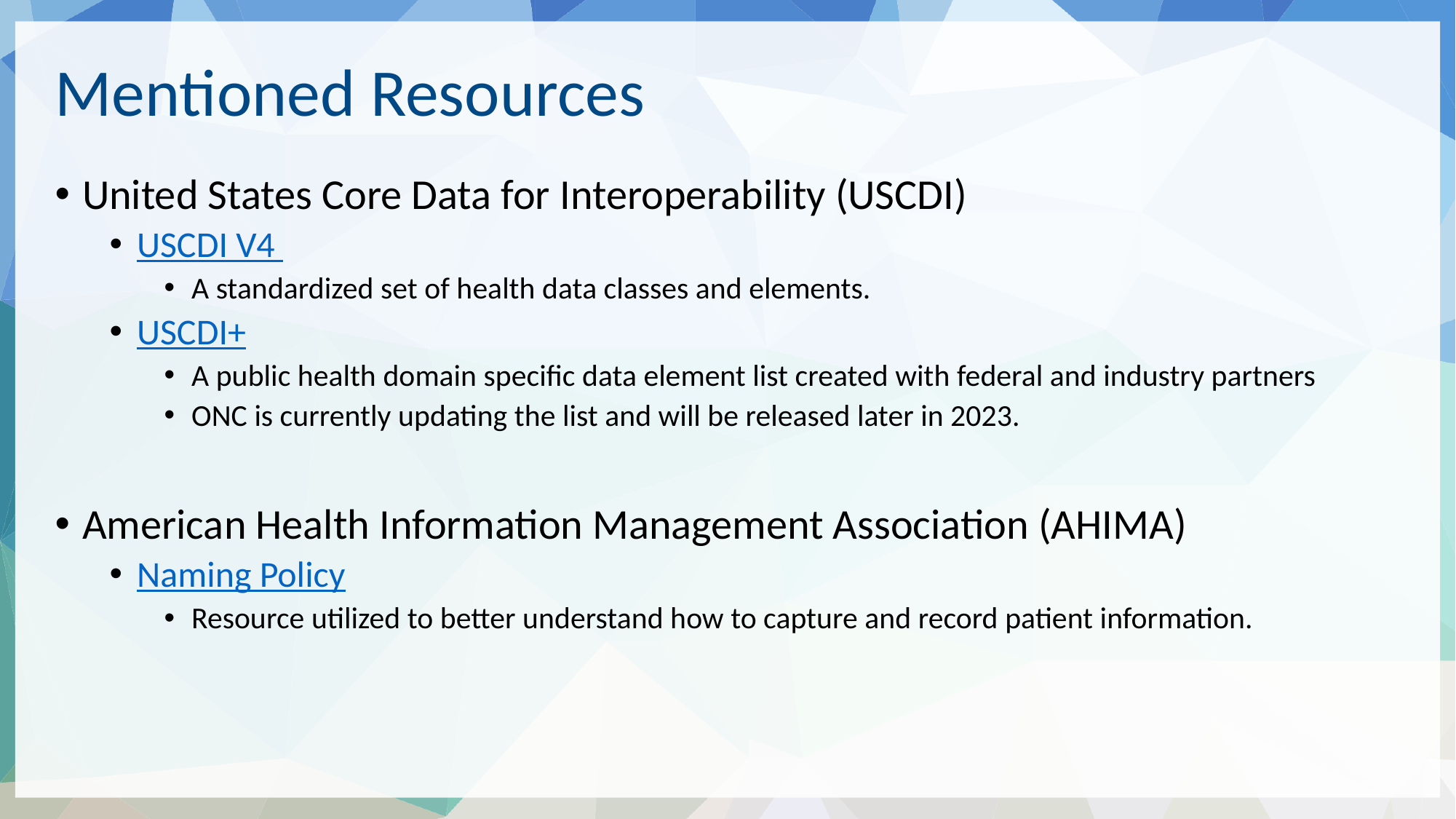

# Mentioned Resources
United States Core Data for Interoperability (USCDI)
USCDI V4
A standardized set of health data classes and elements.
USCDI+
A public health domain specific data element list created with federal and industry partners
ONC is currently updating the list and will be released later in 2023.

American Health Information Management Association (AHIMA)
Naming Policy
Resource utilized to better understand how to capture and record patient information.